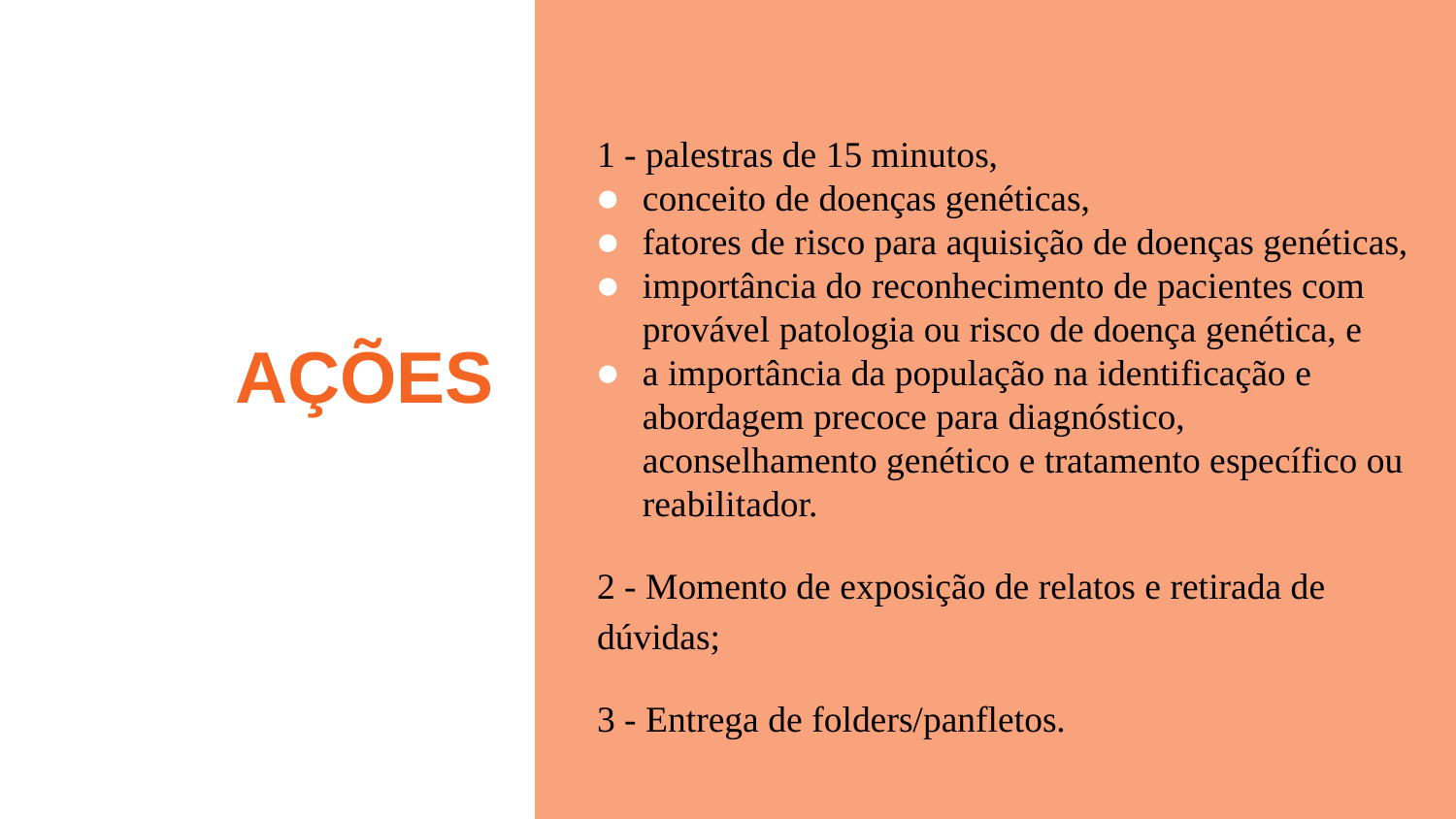

1 - palestras de 15 minutos,
conceito de doenças genéticas,
fatores de risco para aquisição de doenças genéticas,
importância do reconhecimento de pacientes com provável patologia ou risco de doença genética, e
a importância da população na identificação e abordagem precoce para diagnóstico, aconselhamento genético e tratamento específico ou reabilitador.
2 - Momento de exposição de relatos e retirada de dúvidas;
3 - Entrega de folders/panfletos.
# AÇÕES